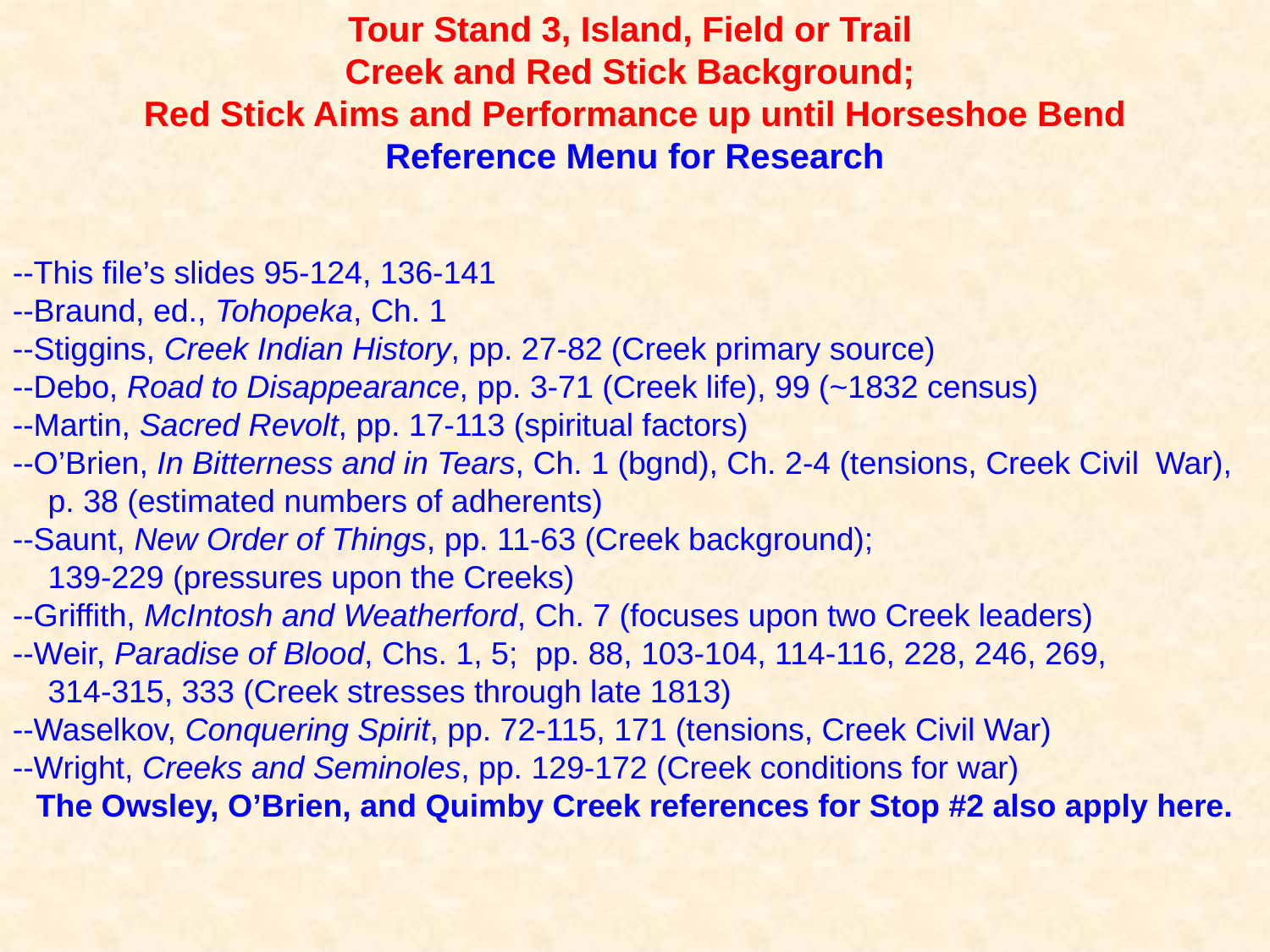

Tour Stand 3, Island, Field or Trail
Creek and Red Stick Background;
Red Stick Aims and Performance up until Horseshoe Bend
Reference Menu for Research

--This file’s slides 95-124, 136-141
--Braund, ed., Tohopeka, Ch. 1
--Stiggins, Creek Indian History, pp. 27-82 (Creek primary source)
--Debo, Road to Disappearance, pp. 3-71 (Creek life), 99 (~1832 census)
--Martin, Sacred Revolt, pp. 17-113 (spiritual factors)
--O’Brien, In Bitterness and in Tears, Ch. 1 (bgnd), Ch. 2-4 (tensions, Creek Civil 	War),
    p. 38 (estimated numbers of adherents)
--Saunt, New Order of Things, pp. 11-63 (Creek background);
    139-229 (pressures upon the Creeks)
--Griffith, McIntosh and Weatherford, Ch. 7 (focuses upon two Creek leaders)
--Weir, Paradise of Blood, Chs. 1, 5;  pp. 88, 103-104, 114-116, 228, 246, 269,
    314-315, 333 (Creek stresses through late 1813)
--Waselkov, Conquering Spirit, pp. 72-115, 171 (tensions, Creek Civil War)
--Wright, Creeks and Seminoles, pp. 129-172 (Creek conditions for war)
The Owsley, O’Brien, and Quimby Creek references for Stop #2 also apply here.